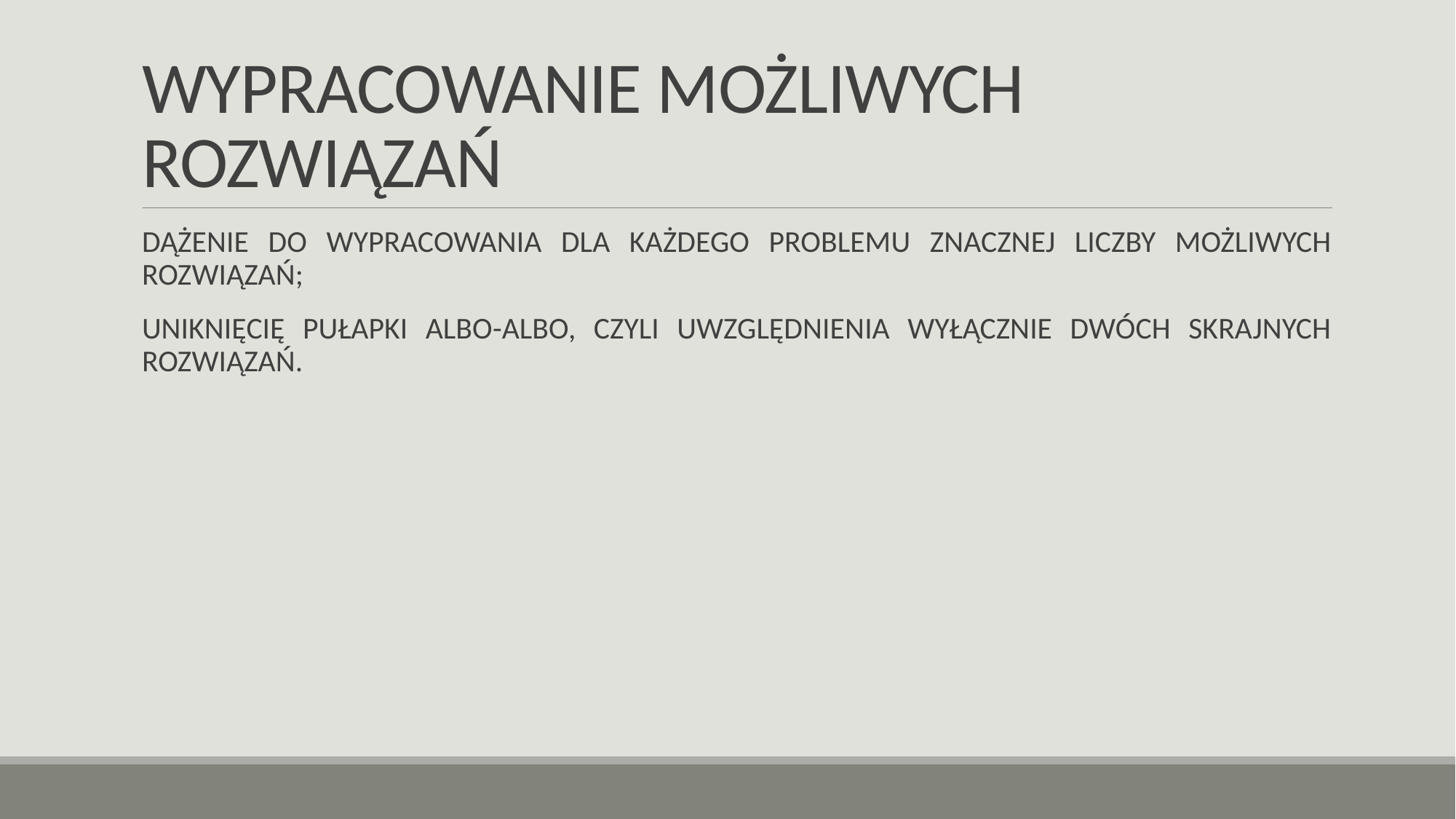

# WYPRACOWANIE MOŻLIWYCH ROZWIĄZAŃ
DĄŻENIE DO WYPRACOWANIA DLA KAŻDEGO PROBLEMU ZNACZNEJ LICZBY MOŻLIWYCH ROZWIĄZAŃ;
UNIKNIĘCIĘ PUŁAPKI ALBO-ALBO, CZYLI UWZGLĘDNIENIA WYŁĄCZNIE DWÓCH SKRAJNYCH ROZWIĄZAŃ.